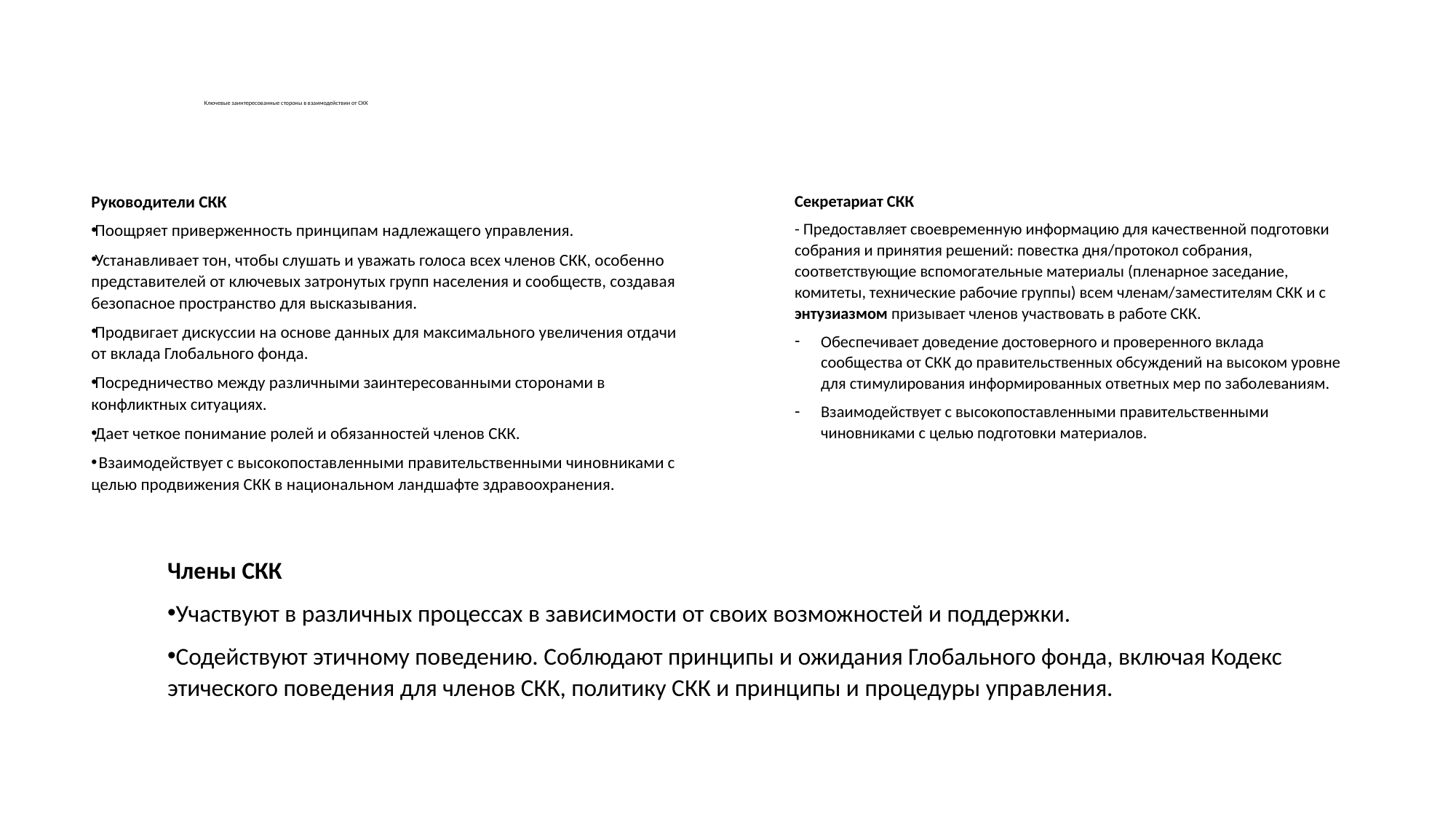

# Ключевые заинтересованные стороны в взаимодействии от СКК
Руководители СКК
Поощряет приверженность принципам надлежащего управления.
Устанавливает тон, чтобы слушать и уважать голоса всех членов СКК, особенно представителей от ключевых затронутых групп населения и сообществ, создавая безопасное пространство для высказывания.
Продвигает дискуссии на основе данных для максимального увеличения отдачи от вклада Глобального фонда.
Посредничество между различными заинтересованными сторонами в конфликтных ситуациях.
Дает четкое понимание ролей и обязанностей членов СКК.
 Взаимодействует с высокопоставленными правительственными чиновниками с целью продвижения СКК в национальном ландшафте здравоохранения.

Секретариат СКК
- Предоставляет своевременную информацию для качественной подготовки собрания и принятия решений: повестка дня/протокол собрания, соответствующие вспомогательные материалы (пленарное заседание, комитеты, технические рабочие группы) всем членам/заместителям СКК и с энтузиазмом призывает членов участвовать в работе СКК.
Обеспечивает доведение достоверного и проверенного вклада сообщества от СКК до правительственных обсуждений на высоком уровне для стимулирования информированных ответных мер по заболеваниям.
Взаимодействует с высокопоставленными правительственными чиновниками с целью подготовки материалов.

Члены СКК
Участвуют в различных процессах в зависимости от своих возможностей и поддержки.
Содействуют этичному поведению. Соблюдают принципы и ожидания Глобального фонда, включая Кодекс этического поведения для членов СКК, политику СКК и принципы и процедуры управления.